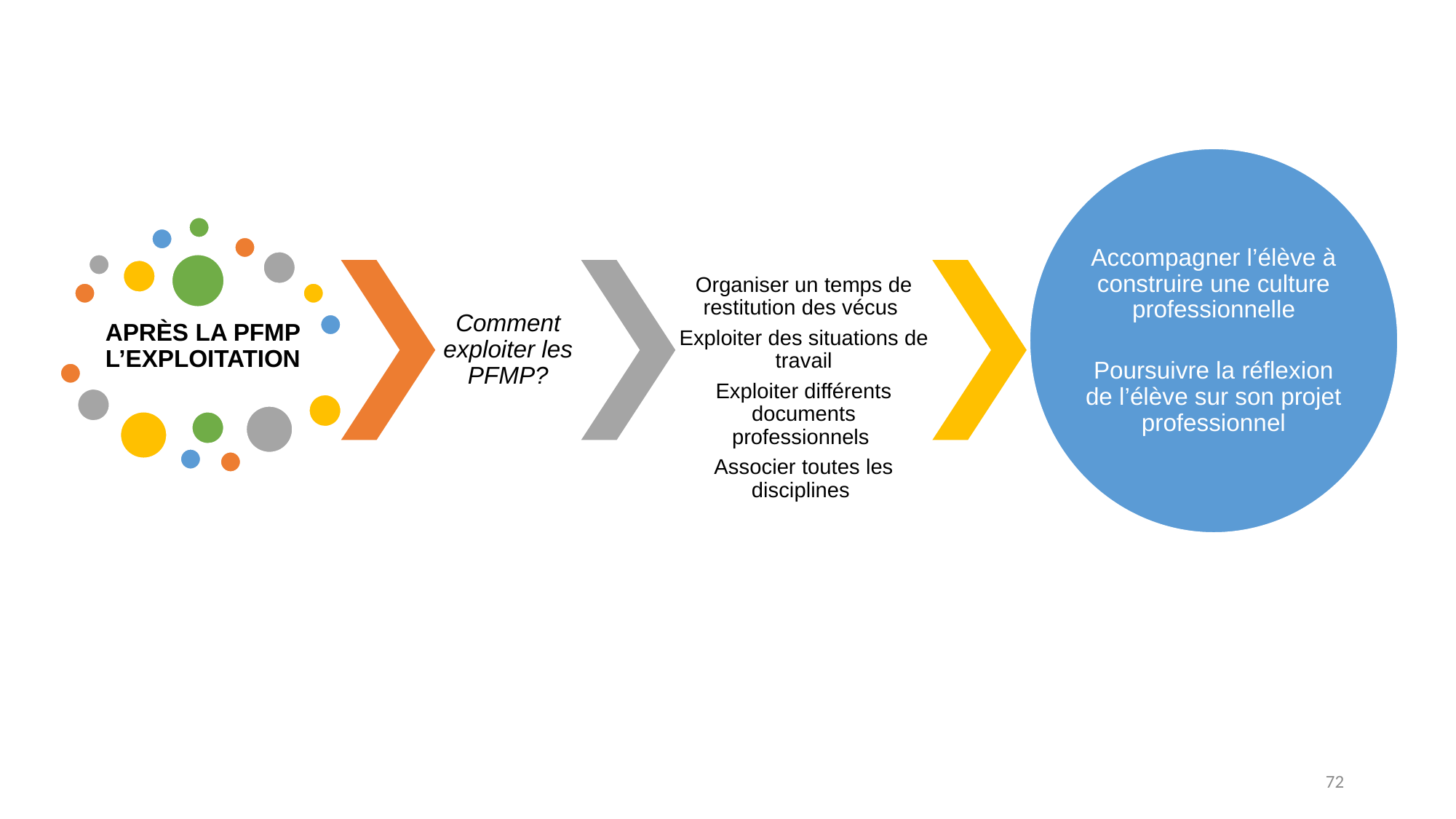

APRÈS LA PFMP
L’EXPLOITATION
Comment exploiter les PFMP?
Organiser un temps de restitution des vécus
Exploiter des situations de travail
Exploiter différents documents professionnels
Associer toutes les disciplines
Accompagner l’élève à construire une culture professionnelle
Poursuivre la réflexion de l’élève sur son projet professionnel

72